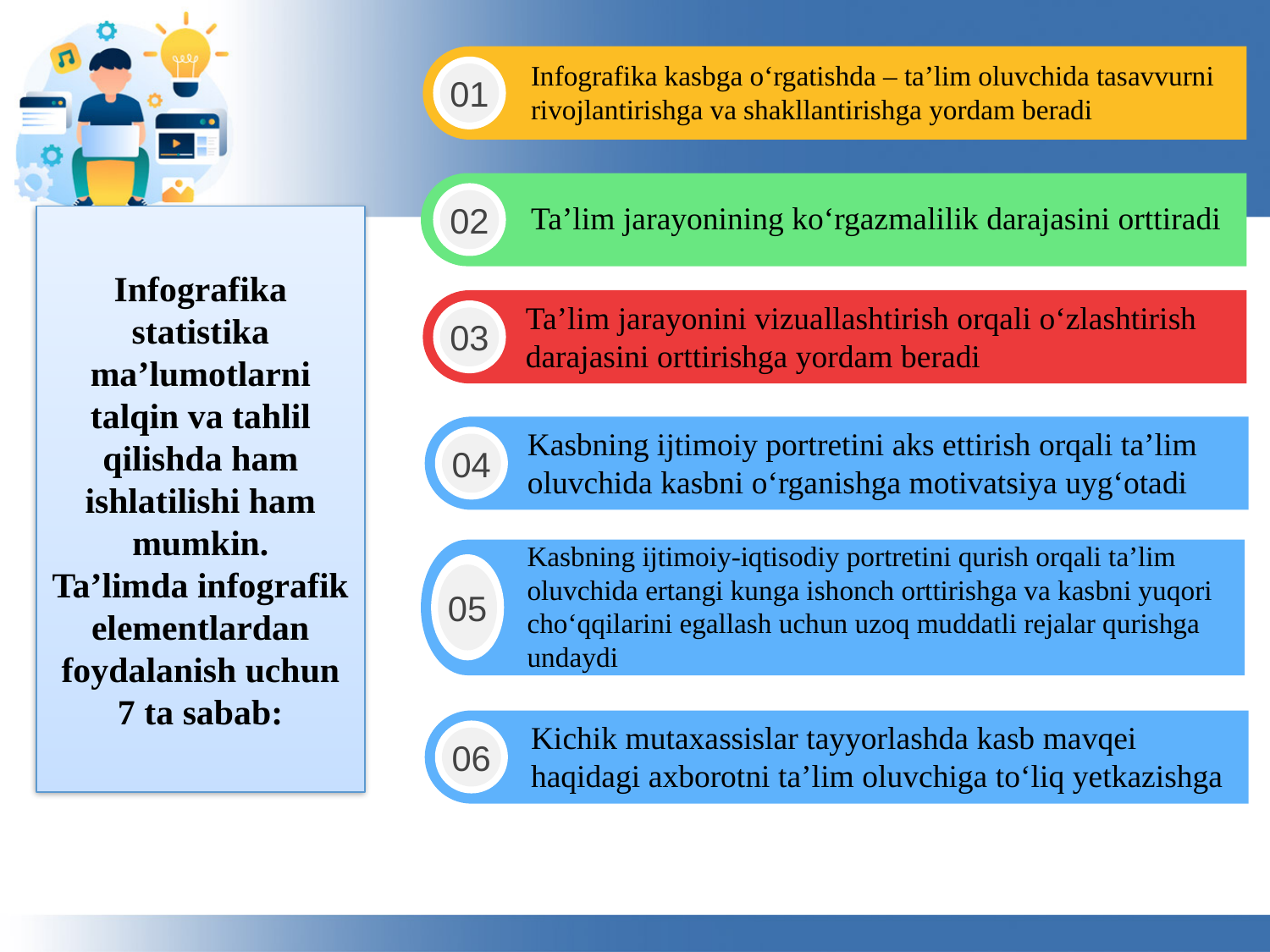

Infografika kasbga o‘rgatishda – ta’lim oluvchida tasavvurni rivojlantirishga va shakllantirishga yordam beradi

01
Ta’lim jarayonining ko‘rgazmalilik darajasini orttiradi

02
# Infografika statistika ma’lumotlarni talqin va tahlil qilishda ham ishlatilishi ham mumkin. Ta’limda infografik elementlardan foydalanish uchun 7 ta sabab:

Ta’lim jarayonini vizuallashtirish orqali o‘zlashtirish darajasini orttirishga yordam beradi

03

Kasbning ijtimoiy portretini aks ettirish orqali ta’lim oluvchida kasbni o‘rganishga motivatsiya uyg‘otadi

04
Kasbning ijtimoiy-iqtisodiy portretini qurish orqali ta’lim oluvchida ertangi kunga ishonch orttirishga va kasbni yuqori cho‘qqilarini egallash uchun uzoq muddatli rejalar qurishga undaydi

05

Kichik mutaxassislar tayyorlashda kasb mavqei haqidagi axborotni ta’lim oluvchiga to‘liq yetkazishga

06